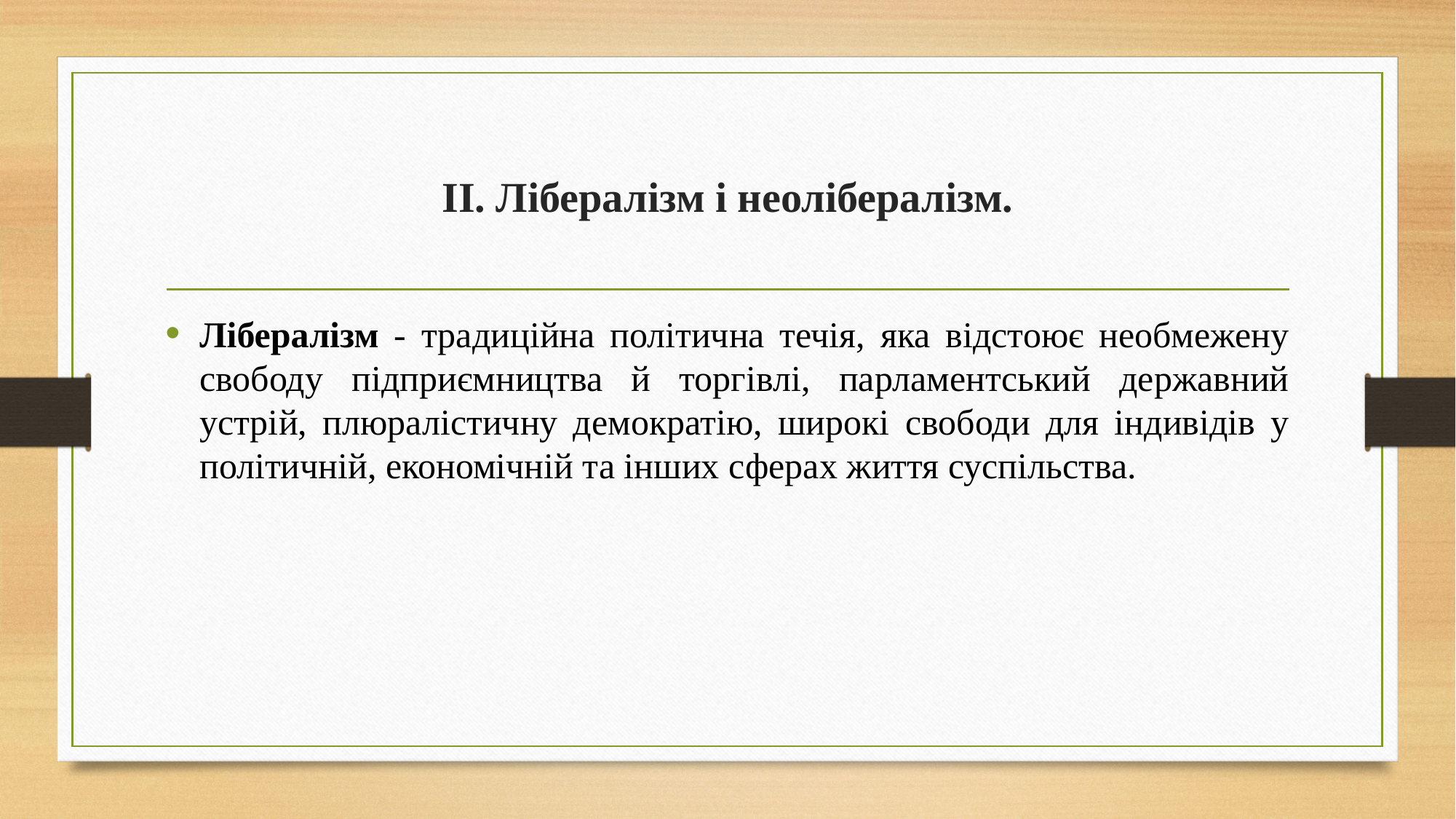

# ІI. Лібералізм і неолібералізм.
Лібералізм - традиційна політична течія, яка відстоює необмежену свободу підприємництва й торгівлі, парламентський державний устрій, плюралістичну демократію, широкі свободи для індивідів у політичній, економічній та інших сферах життя суспільства.